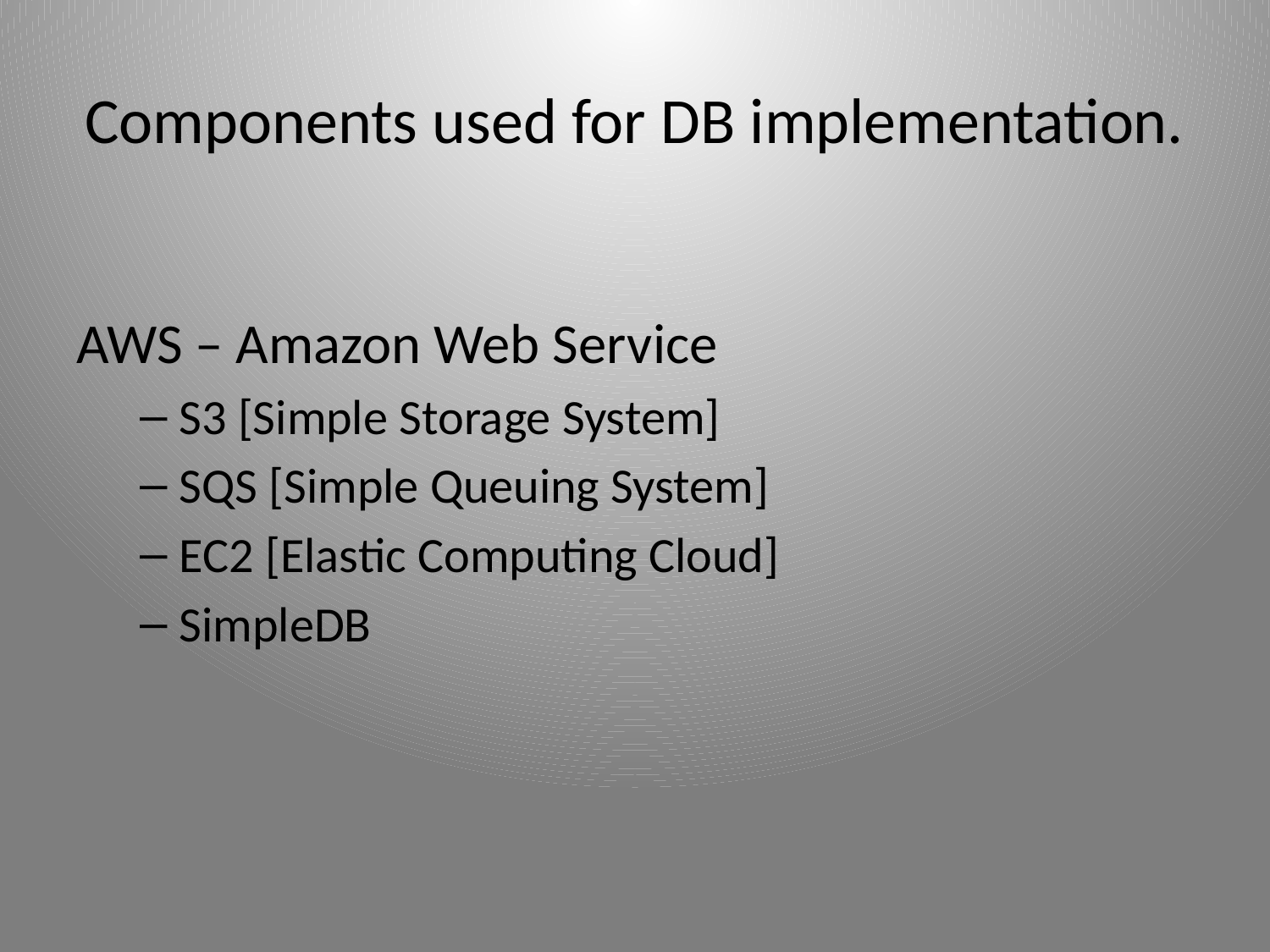

# Components used for DB implementation.

AWS – Amazon Web Service
S3 [Simple Storage System]
SQS [Simple Queuing System]
EC2 [Elastic Computing Cloud]
SimpleDB